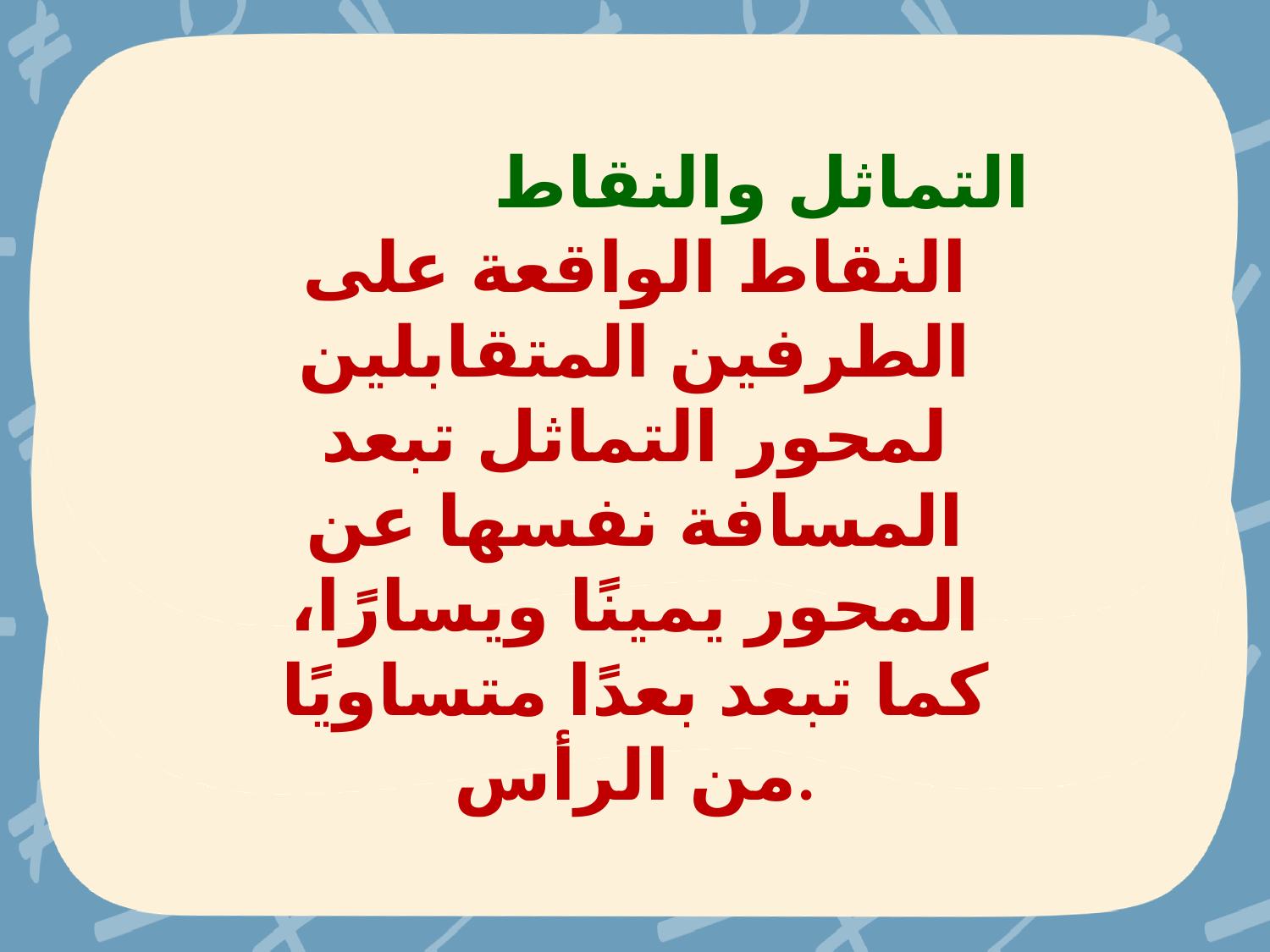

التماثل والنقاط
النقاط الواقعة على الطرفين المتقابلين لمحور التماثل تبعد المسافة نفسها عن المحور يمينًا ويسارًا، كما تبعد بعدًا متساويًا من الرأس.